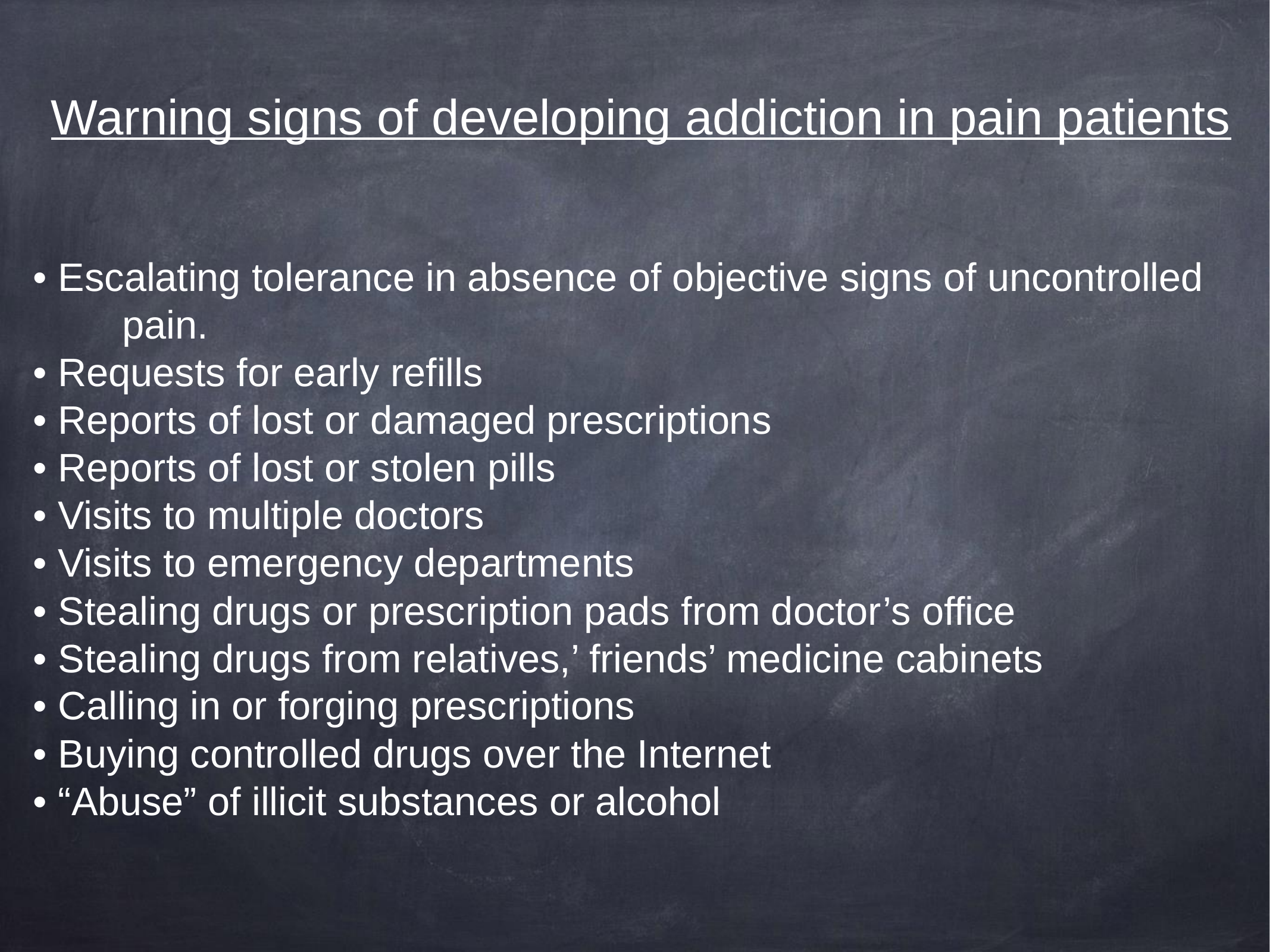

# Warning signs of developing addiction in pain patients

• Escalating tolerance in absence of objective signs of uncontrolled    	pain.
• Requests for early refills
• Reports of lost or damaged prescriptions
• Reports of lost or stolen pills
• Visits to multiple doctors
• Visits to emergency departments
• Stealing drugs or prescription pads from doctor’s office
• Stealing drugs from relatives,’ friends’ medicine cabinets
• Calling in or forging prescriptions
• Buying controlled drugs over the Internet
• “Abuse” of illicit substances or alcohol